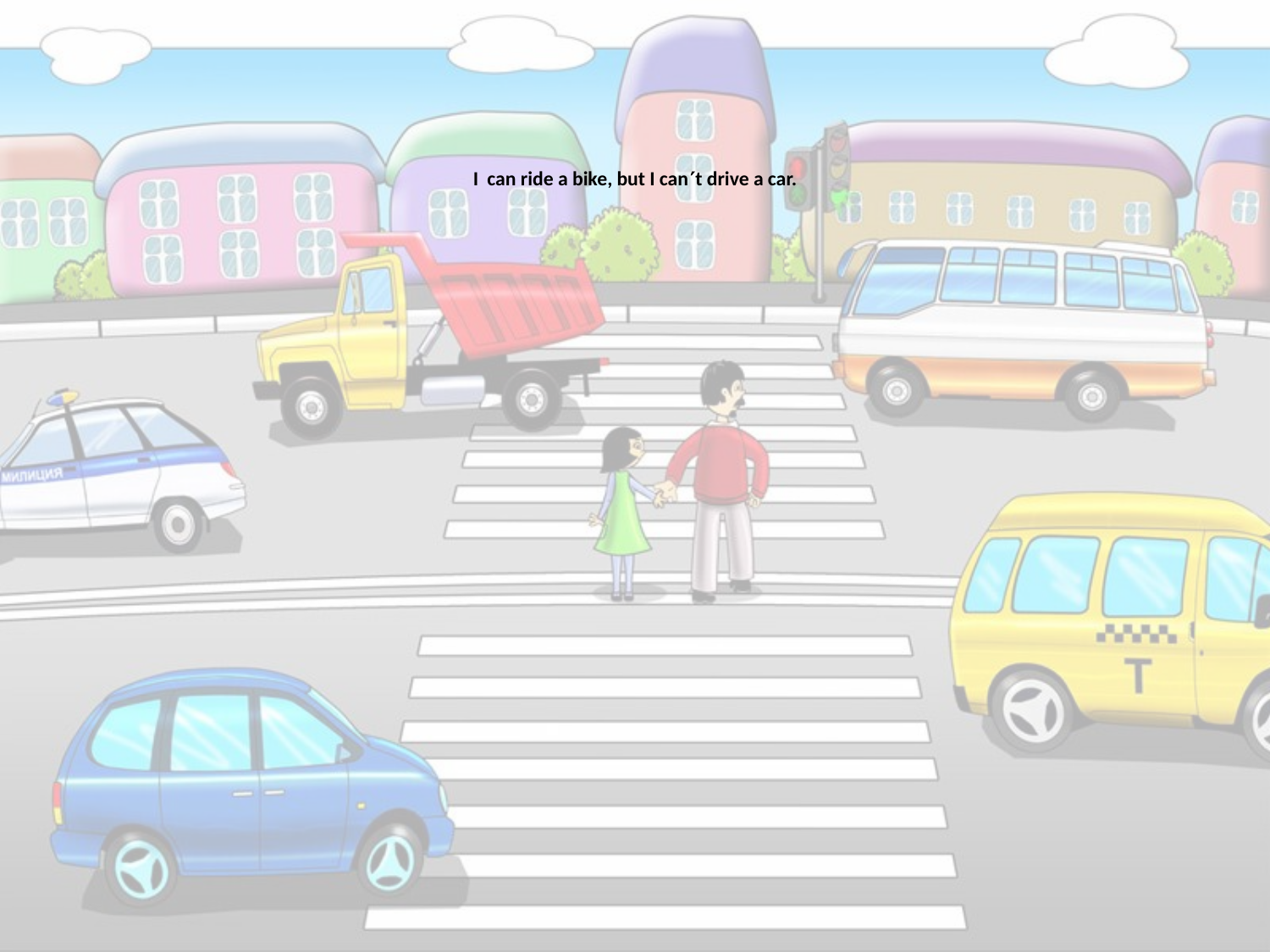

# I  can ride a bike, but I can′t drive a car.